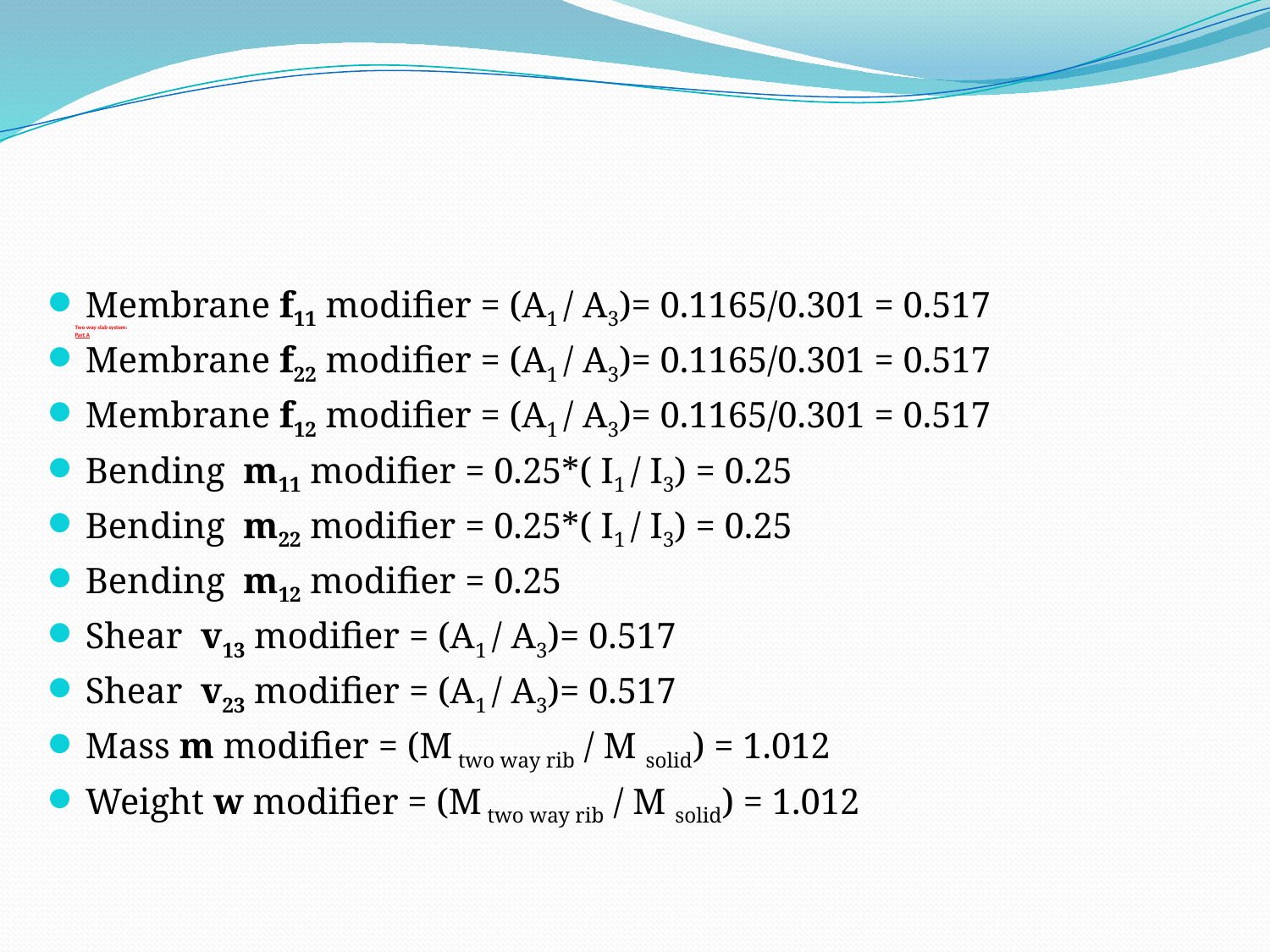

# Two way slab system: Part A
Membrane f11 modifier = (A1 / A3)= 0.1165/0.301 = 0.517
Membrane f22 modifier = (A1 / A3)= 0.1165/0.301 = 0.517
Membrane f12 modifier = (A1 / A3)= 0.1165/0.301 = 0.517
Bending  m11 modifier = 0.25*( I1 / I3) = 0.25
Bending  m22 modifier = 0.25*( I1 / I3) = 0.25
Bending  m12 modifier = 0.25
Shear  v13 modifier = (A1 / A3)= 0.517
Shear  v23 modifier = (A1 / A3)= 0.517
Mass m modifier = (M two way rib / M solid) = 1.012
Weight w modifier = (M two way rib / M solid) = 1.012